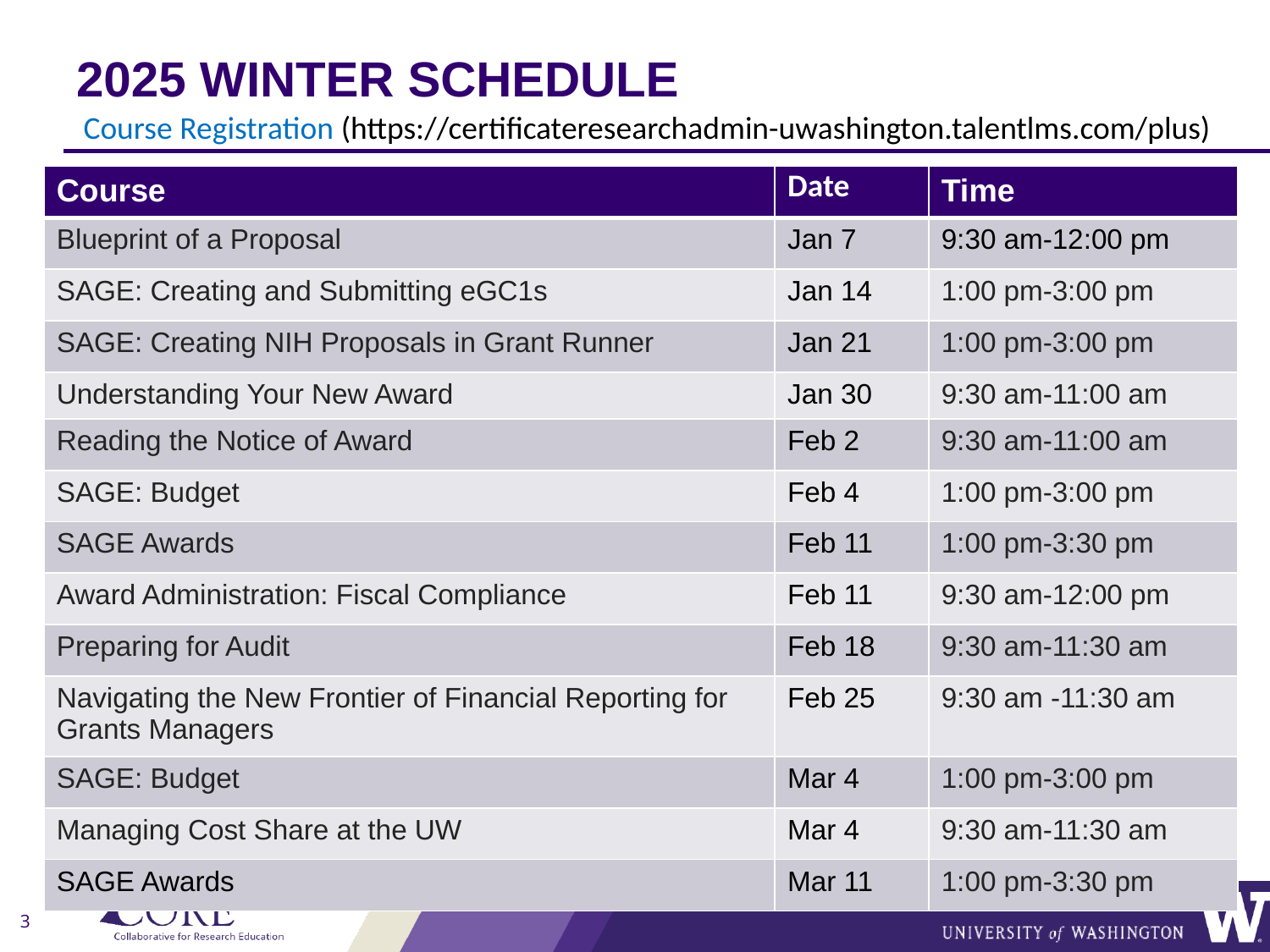

2025 WINTER SCHEDULE
Course Registration (https://certificateresearchadmin-uwashington.talentlms.com/plus)
| Course | Date | Time |
| --- | --- | --- |
| Blueprint of a Proposal | Jan 7 | 9:30 am-12:00 pm |
| SAGE: Creating and Submitting eGC1s | Jan 14 | 1:00 pm-3:00 pm |
| SAGE: Creating NIH Proposals in Grant Runner | Jan 21 | 1:00 pm-3:00 pm |
| Understanding Your New Award | Jan 30 | 9:30 am-11:00 am |
| Reading the Notice of Award | Feb 2 | 9:30 am-11:00 am |
| SAGE: Budget | Feb 4 | 1:00 pm-3:00 pm |
| SAGE Awards | Feb 11 | 1:00 pm-3:30 pm |
| Award Administration: Fiscal Compliance | Feb 11 | 9:30 am-12:00 pm |
| Preparing for Audit | Feb 18 | 9:30 am-11:30 am |
| Navigating the New Frontier of Financial Reporting for Grants Managers | Feb 25 | 9:30 am -11:30 am |
| SAGE: Budget | Mar 4 | 1:00 pm-3:00 pm |
| Managing Cost Share at the UW | Mar 4 | 9:30 am-11:30 am |
| SAGE Awards | Mar 11 | 1:00 pm-3:30 pm |